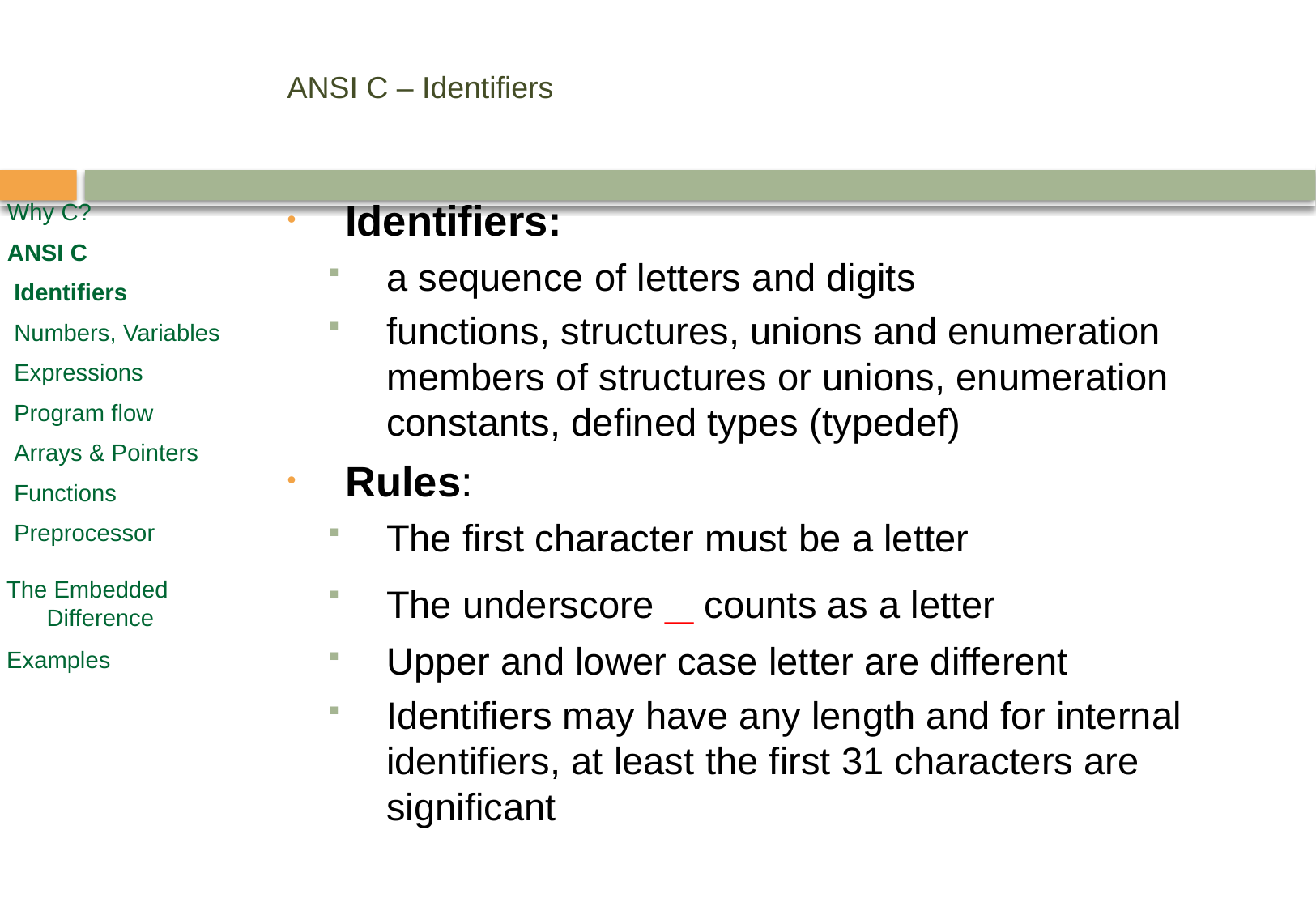

# ANSI C – Identifiers
Identifiers:
a sequence of letters and digits
functions, structures, unions and enumeration members of structures or unions, enumeration constants, defined types (typedef)
Rules:
The first character must be a letter
The underscore _ counts as a letter
Upper and lower case letter are different
Identifiers may have any length and for internal identifiers, at least the first 31 characters are significant
Why C?
ANSI C
 Identifiers
 Numbers, Variables
 Expressions
 Program flow
 Arrays & Pointers
 Functions
 Preprocessor
 The Embedded
       Difference
 Examples